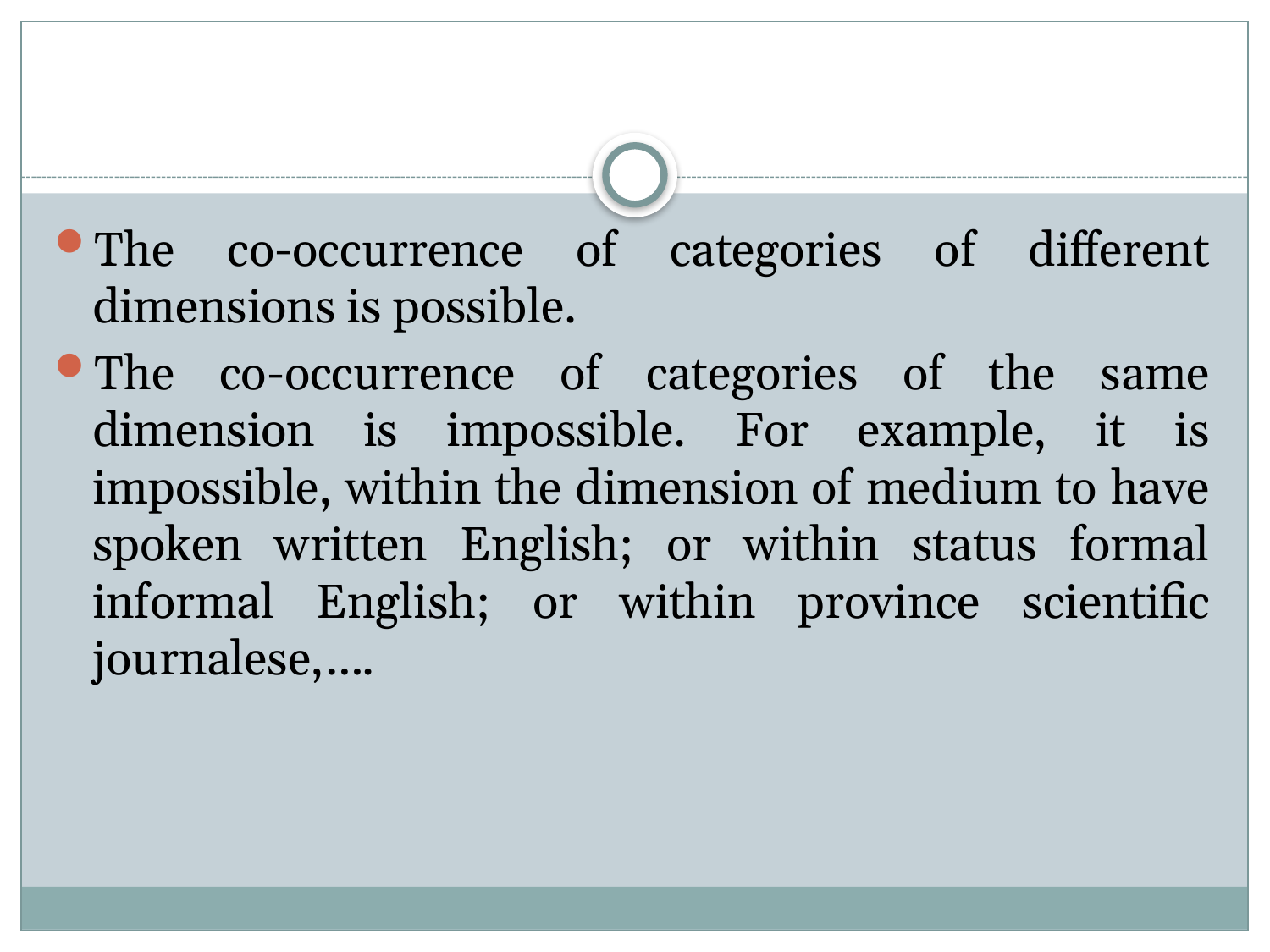

#
The co-occurrence of categories of different dimensions is possible.
The co-occurrence of categories of the same dimension is impossible. For example, it is impossible, within the dimension of medium to have spoken written English; or within status formal informal English; or within province scientific journalese,….